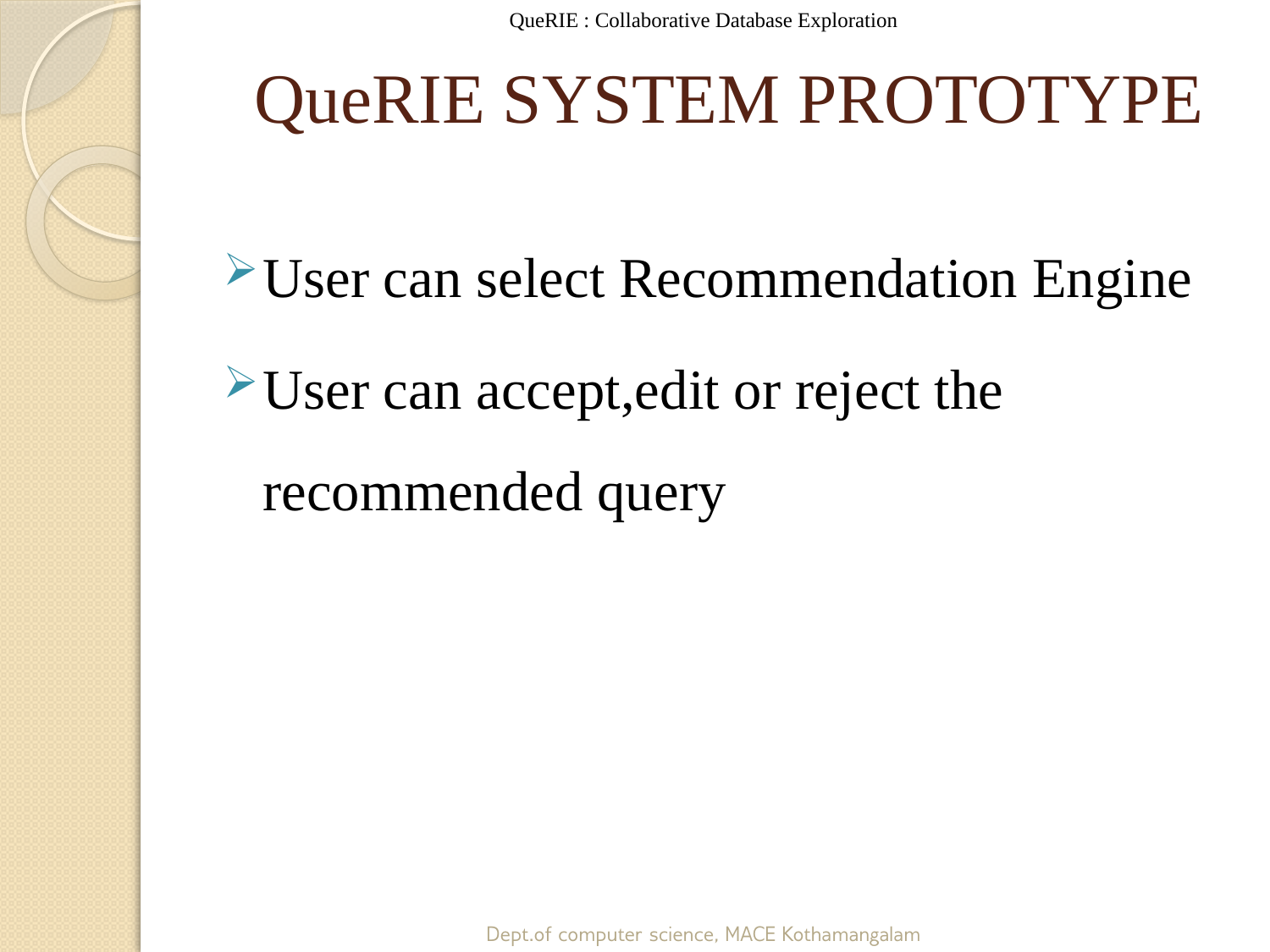

QueRIE : Collaborative Database Exploration
# QueRIE SYSTEM PROTOTYPE
User can select Recommendation Engine
User can accept,edit or reject the recommended query
Dept.of computer science, MACE Kothamangalam